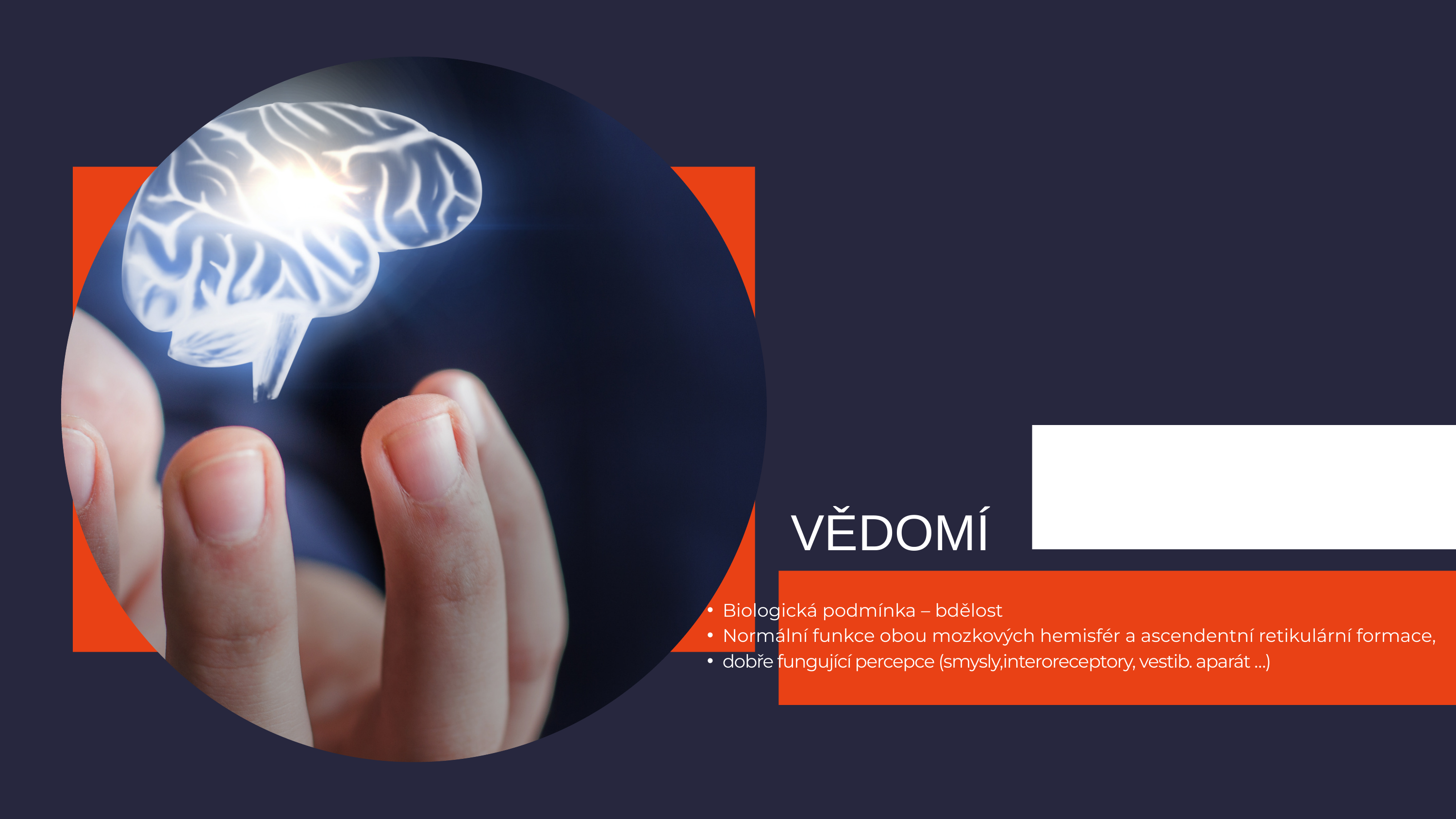

VĚDOMÍ

Biologická podmínka – bdělost
Normální funkce obou mozkových hemisfér a ascendentní retikulární formace,
dobře fungující percepce (smysly,interoreceptory, vestib. aparát …)